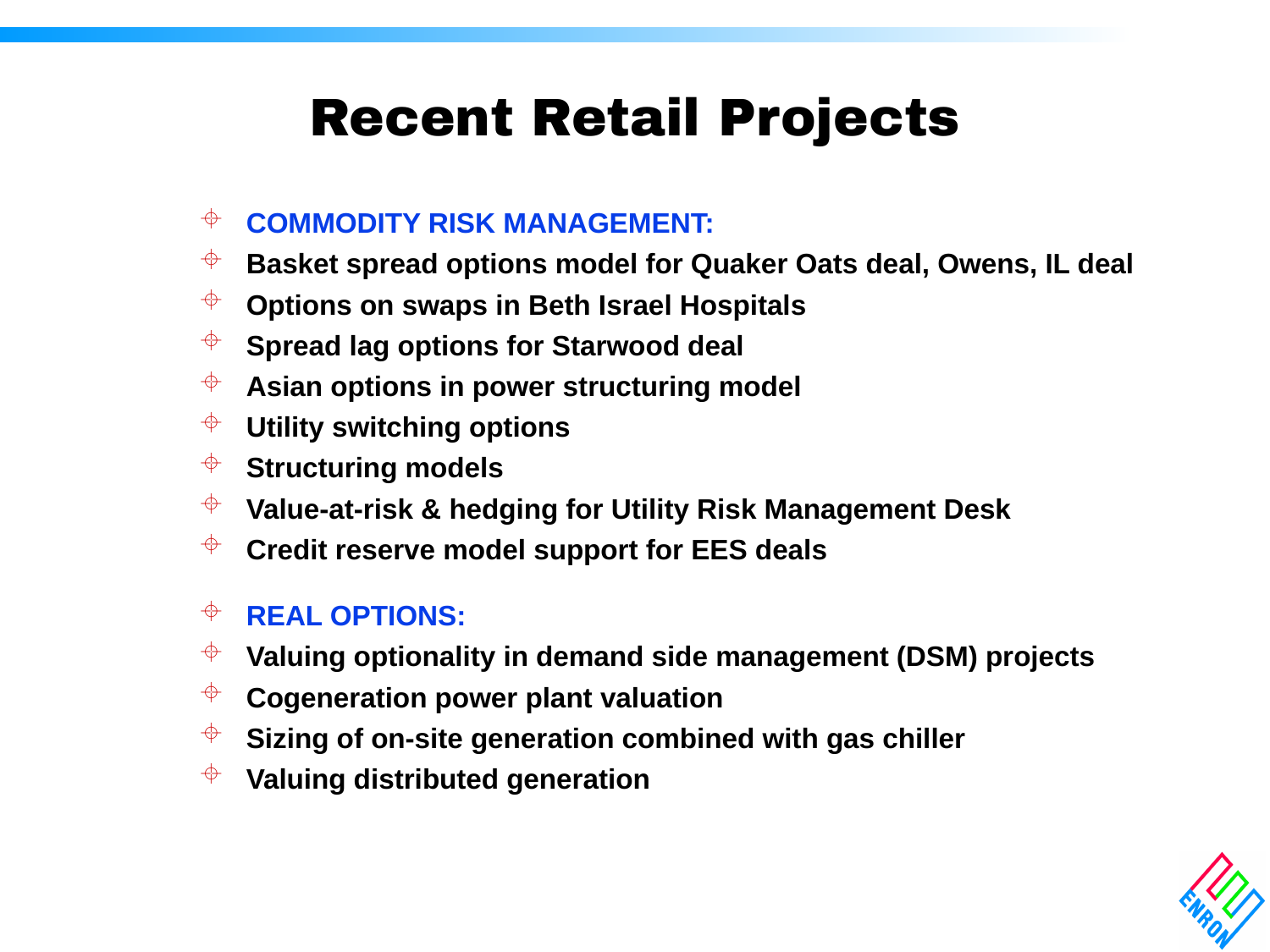

# Recent Retail Projects
COMMODITY RISK MANAGEMENT:
Basket spread options model for Quaker Oats deal, Owens, IL deal
Options on swaps in Beth Israel Hospitals
Spread lag options for Starwood deal
Asian options in power structuring model
Utility switching options
Structuring models
Value-at-risk & hedging for Utility Risk Management Desk
Credit reserve model support for EES deals

REAL OPTIONS:
Valuing optionality in demand side management (DSM) projects
Cogeneration power plant valuation
Sizing of on-site generation combined with gas chiller
Valuing distributed generation